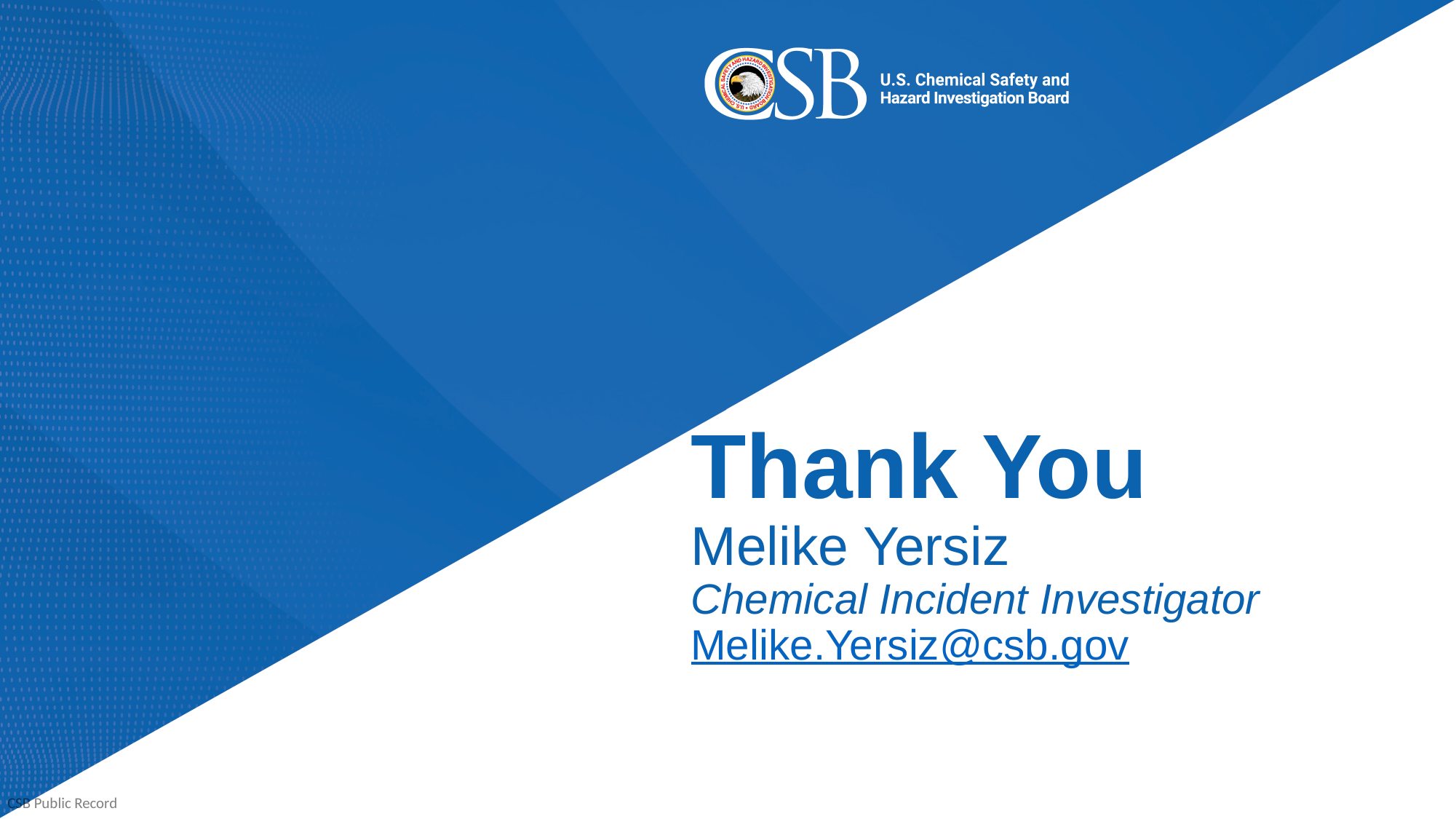

# Thank You Melike Yersiz Chemical Incident Investigator Melike.Yersiz@csb.gov